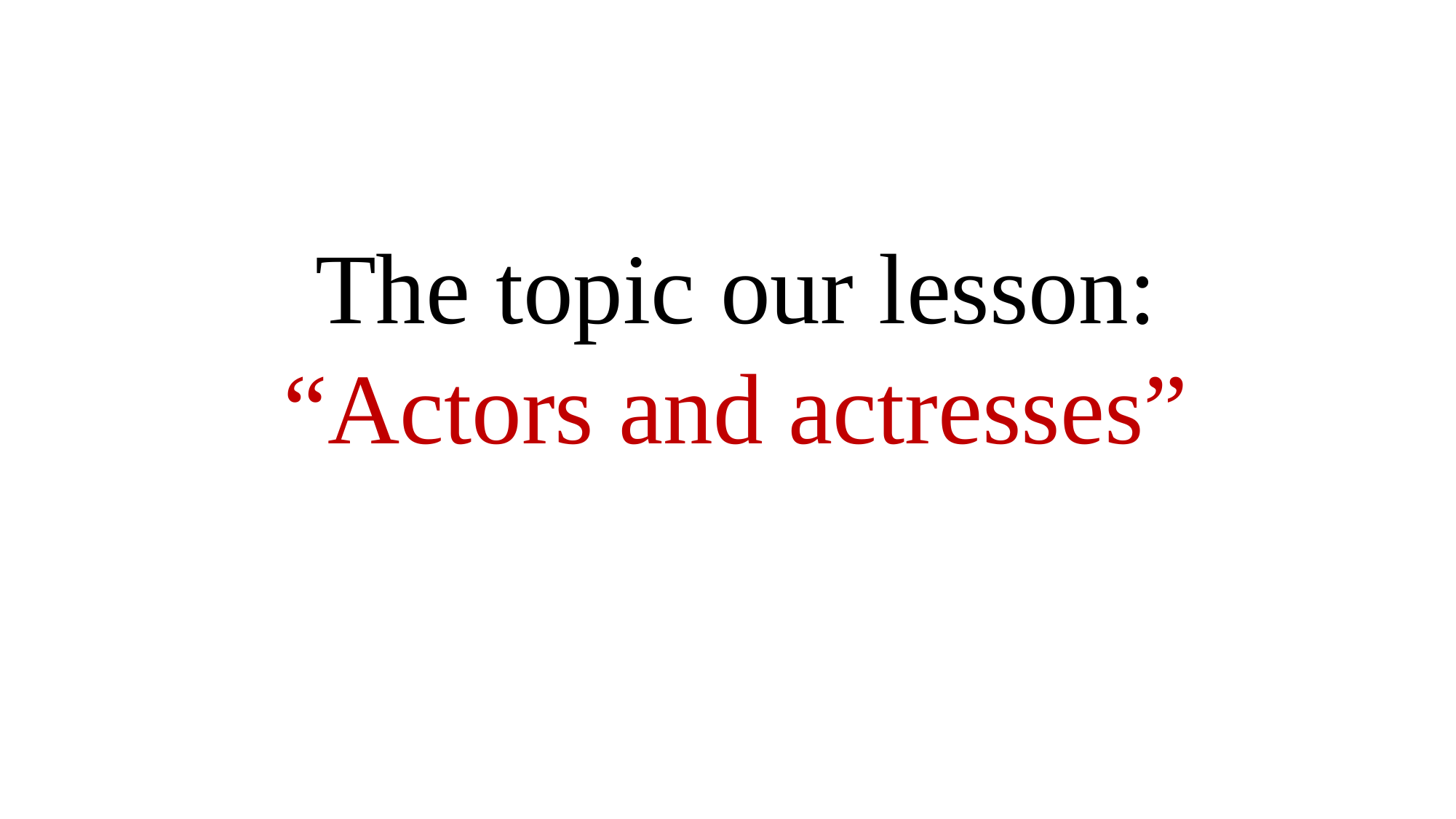

The topic our lesson: “Actors and actresses”